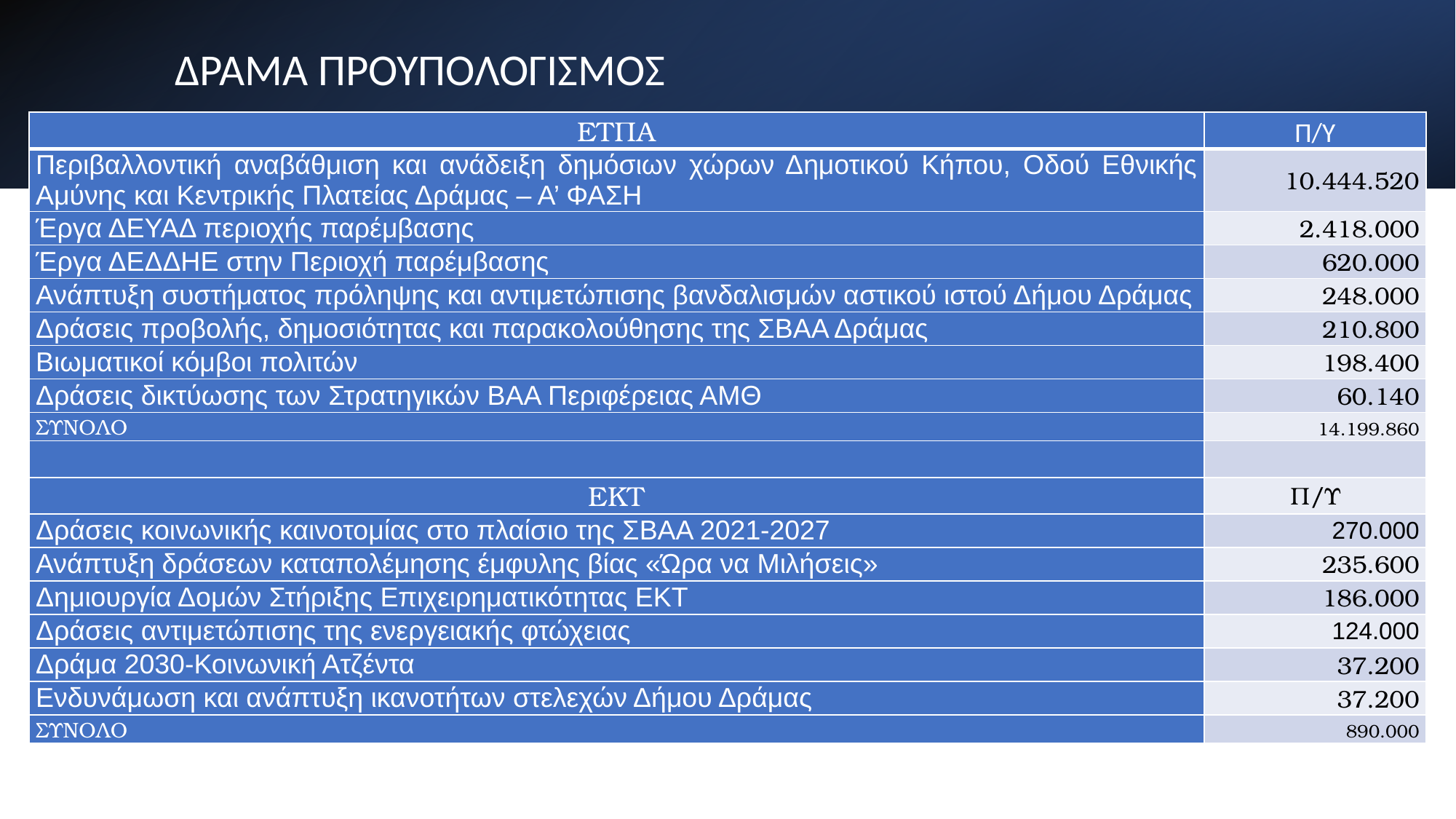

ΔΡΑΜΑ ΠΡΟΥΠΟΛΟΓΙΣΜΟΣ

| ΕΤΠΑ | Π/Υ |
| --- | --- |
| Περιβαλλοντική αναβάθμιση και ανάδειξη δημόσιων χώρων Δημοτικού Κήπου, Οδού Εθνικής Αμύνης και Κεντρικής Πλατείας Δράμας – Α’ ΦΑΣΗ | 10.444.520 |
| Έργα ΔΕΥΑΔ περιοχής παρέμβασης | 2.418.000 |
| Έργα ΔΕΔΔΗΕ στην Περιοχή παρέμβασης | 620.000 |
| Ανάπτυξη συστήματος πρόληψης και αντιμετώπισης βανδαλισμών αστικού ιστού Δήμου Δράμας | 248.000 |
| Δράσεις προβολής, δημοσιότητας και παρακολούθησης της ΣΒΑΑ Δράμας | 210.800 |
| Βιωματικοί κόμβοι πολιτών | 198.400 |
| Δράσεις δικτύωσης των Στρατηγικών ΒΑΑ Περιφέρειας ΑΜΘ | 60.140 |
| ΣΥΝΟΛΟ | 14.199.860 |
|  |  |
| ΕΚΤ | Π/Υ |
| Δράσεις κοινωνικής καινοτομίας στο πλαίσιο της ΣΒΑΑ 2021-2027 | 270.000 |
| Ανάπτυξη δράσεων καταπολέμησης έμφυλης βίας «Ώρα να Μιλήσεις» | 235.600 |
| Δημιουργία Δομών Στήριξης Επιχειρηματικότητας ΕΚΤ | 186.000 |
| Δράσεις αντιμετώπισης της ενεργειακής φτώχειας | 124.000 |
| Δράμα 2030-Κοινωνική Ατζέντα | 37.200 |
| Ενδυνάμωση και ανάπτυξη ικανοτήτων στελεχών Δήμου Δράμας | 37.200 |
| ΣΥΝΟΛΟ | 890.000 |